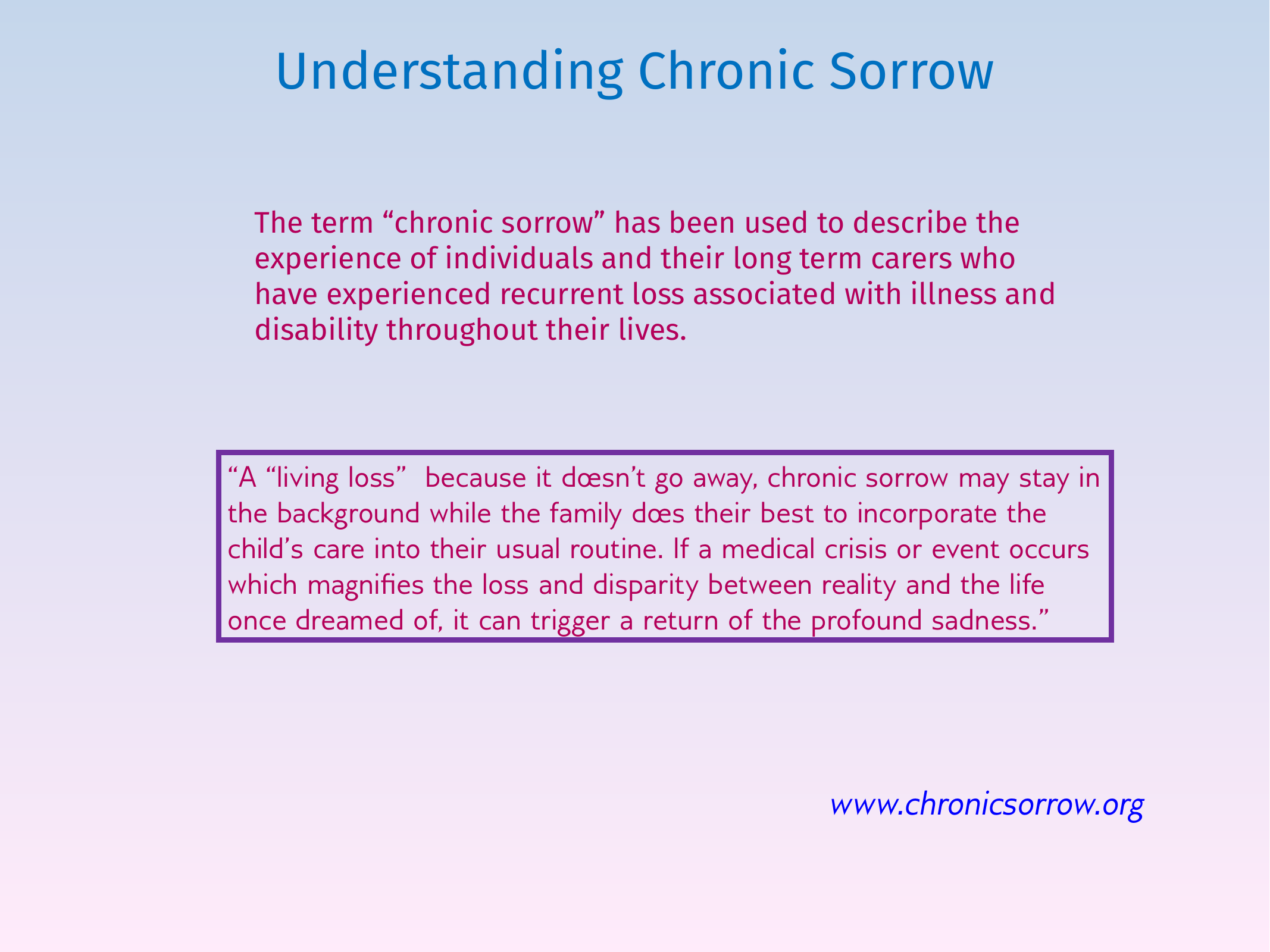

Understanding Chronic Sorrow
The term “chronic sorrow” has been used to describe the experience of individuals and their long term carers who have experienced recurrent loss associated with illness and disability throughout their lives.
“A “living loss”  because it doesn’t go away, chronic sorrow may stay in the background while the family does their best to incorporate the child’s care into their usual routine. If a medical crisis or event occurs which magnifies the loss and disparity between reality and the life once dreamed of, it can trigger a return of the profound sadness.”
www.chronicsorrow.org